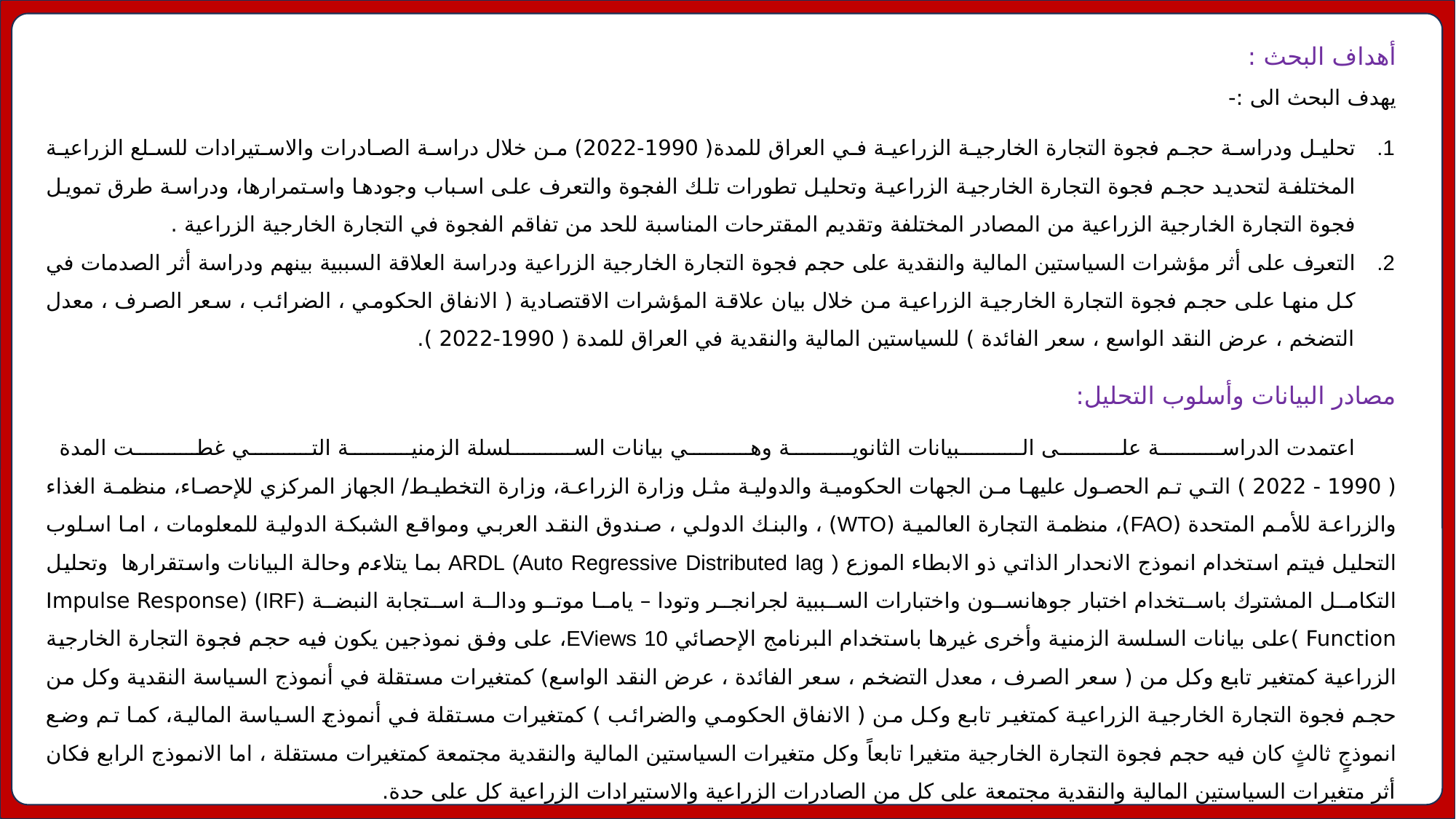

أهداف البحث :
يهدف البحث الى :-
تحليل ودراسة حجم فجوة التجارة الخارجية الزراعية في العراق للمدة( 1990-2022) من خلال دراسة الصادرات والاستيرادات للسلع الزراعية المختلفة لتحديد حجم فجوة التجارة الخارجية الزراعية وتحليل تطورات تلك الفجوة والتعرف على اسباب وجودها واستمرارها، ودراسة طرق تمويل فجوة التجارة الخارجية الزراعية من المصادر المختلفة وتقديم المقترحات المناسبة للحد من تفاقم الفجوة في التجارة الخارجية الزراعية .
التعرف على أثر مؤشرات السياستين المالية والنقدية على حجم فجوة التجارة الخارجية الزراعية ودراسة العلاقة السببية بينهم ودراسة أثر الصدمات في كل منها على حجم فجوة التجارة الخارجية الزراعية من خلال بيان علاقة المؤشرات الاقتصادية ( الانفاق الحكومي ، الضرائب ، سعر الصرف ، معدل التضخم ، عرض النقد الواسع ، سعر الفائدة ) للسياستين المالية والنقدية في العراق للمدة ( 1990-2022 ).
مصادر البيانات وأسلوب التحليل:
اعتمدت الدراسة على البيانات الثانوية وهي بيانات السلسلة الزمنية التي غطت المدة
( 1990 - 2022 ) التي تم الحصول عليها من الجهات الحكومية والدولية مثل وزارة الزراعة، وزارة التخطيط/ الجهاز المركزي للإحصاء، منظمة الغذاء والزراعة للأمم المتحدة (FAO)، منظمة التجارة العالمية (WTO) ، والبنك الدولي ، صندوق النقد العربي ومواقع الشبكة الدولية للمعلومات ، اما اسلوب التحليل فيتم استخدام انموذج الانحدار الذاتي ذو الابطاء الموزع ARDL (Auto Regressive Distributed lag ) بما يتلاءم وحالة البيانات واستقرارها  وتحليل التكامل المشترك باستخدام اختبار جوهانسون واختبارات السببية لجرانجر وتودا – ياما موتو ودالة استجابة النبضة (IRF) (Impulse Response Function )على بيانات السلسة الزمنية وأخرى غيرها باستخدام البرنامج الإحصائي EViews 10، على وفق نموذجين يكون فيه حجم فجوة التجارة الخارجية الزراعية كمتغير تابع وكل من ( سعر الصرف ، معدل التضخم ، سعر الفائدة ، عرض النقد الواسع) كمتغيرات مستقلة في أنموذج السياسة النقدية وكل من حجم فجوة التجارة الخارجية الزراعية كمتغير تابع وكل من ( الانفاق الحكومي والضرائب ) كمتغيرات مستقلة في أنموذج السياسة المالية، كما تم وضع انموذجٍ ثالثٍ كان فيه حجم فجوة التجارة الخارجية متغيرا تابعاً وكل متغيرات السياستين المالية والنقدية مجتمعة كمتغيرات مستقلة ، اما الانموذج الرابع فكان أثر متغيرات السياستين المالية والنقدية مجتمعة على كل من الصادرات الزراعية والاستيرادات الزراعية كل على حدة.